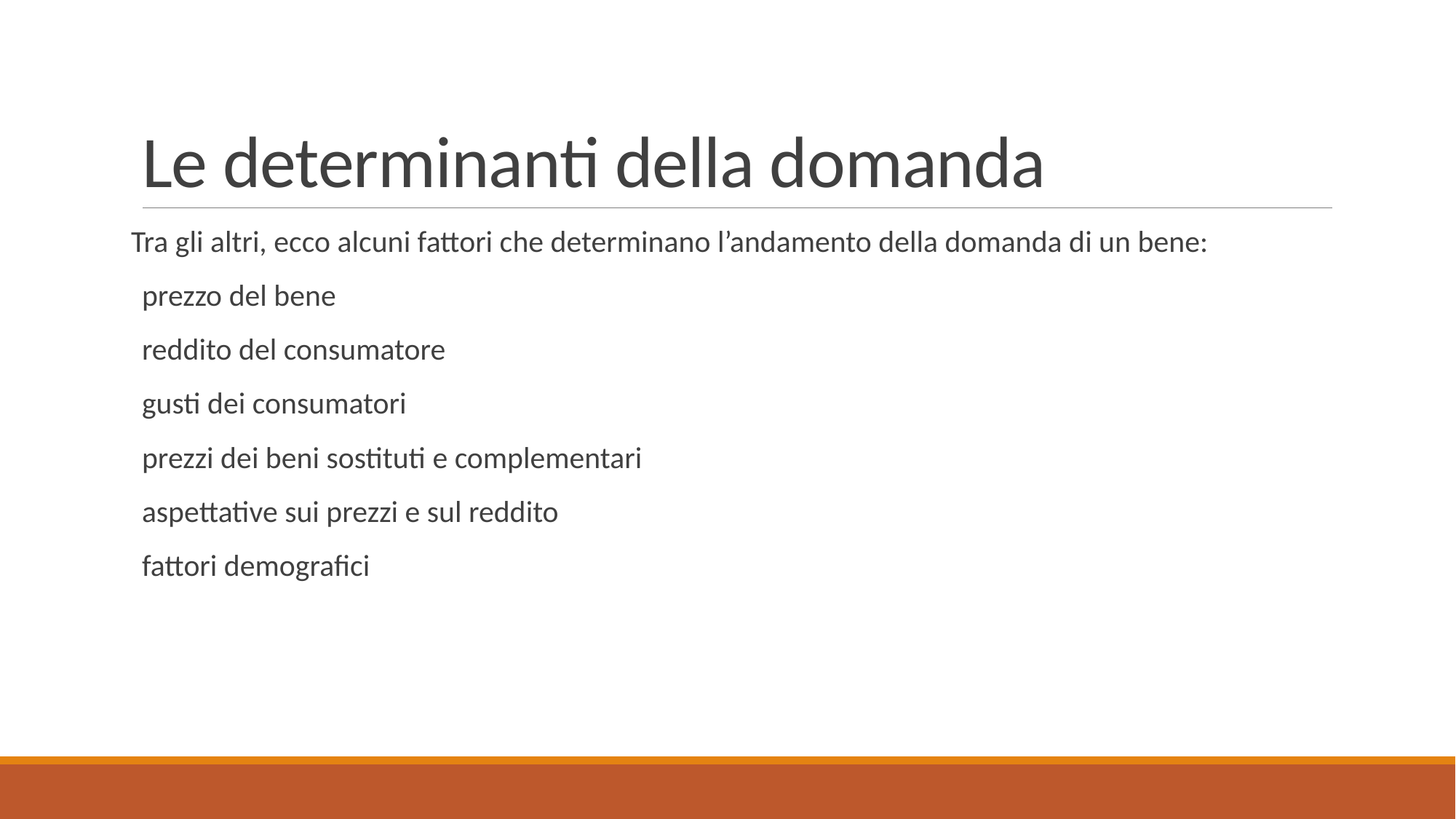

# Le determinanti della domanda
Tra gli altri, ecco alcuni fattori che determinano l’andamento della domanda di un bene:
prezzo del bene
reddito del consumatore
gusti dei consumatori
prezzi dei beni sostituti e complementari
aspettative sui prezzi e sul reddito
fattori demografici